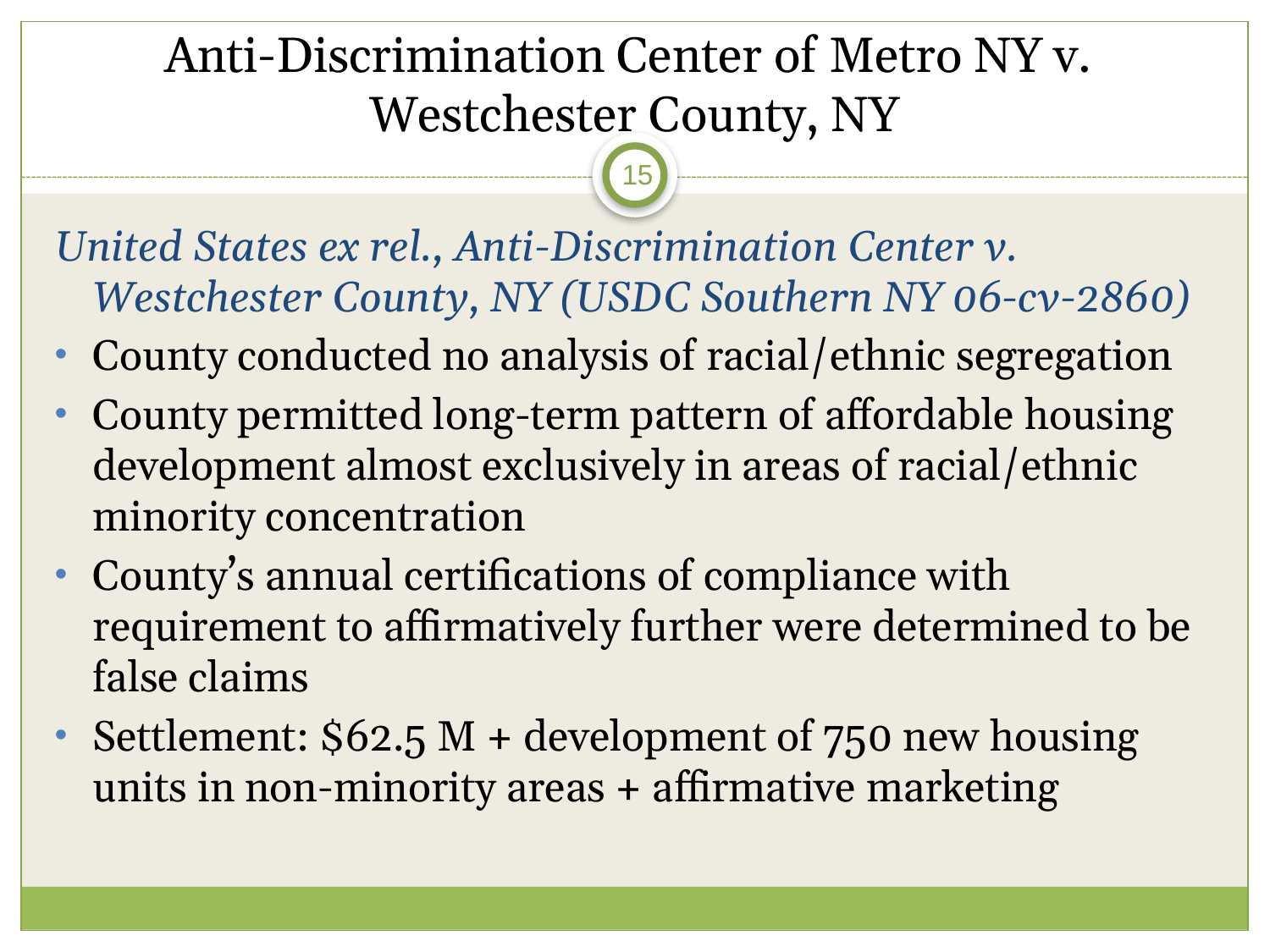

# Anti-Discrimination Center of Metro NY v. Westchester County, NY
15
United States ex rel., Anti-Discrimination Center v. Westchester County, NY (USDC Southern NY 06-cv-2860)
County conducted no analysis of racial/ethnic segregation
County permitted long-term pattern of affordable housing development almost exclusively in areas of racial/ethnic minority concentration
County’s annual certifications of compliance with requirement to affirmatively further were determined to be false claims
Settlement: $62.5 M + development of 750 new housing units in non-minority areas + affirmative marketing